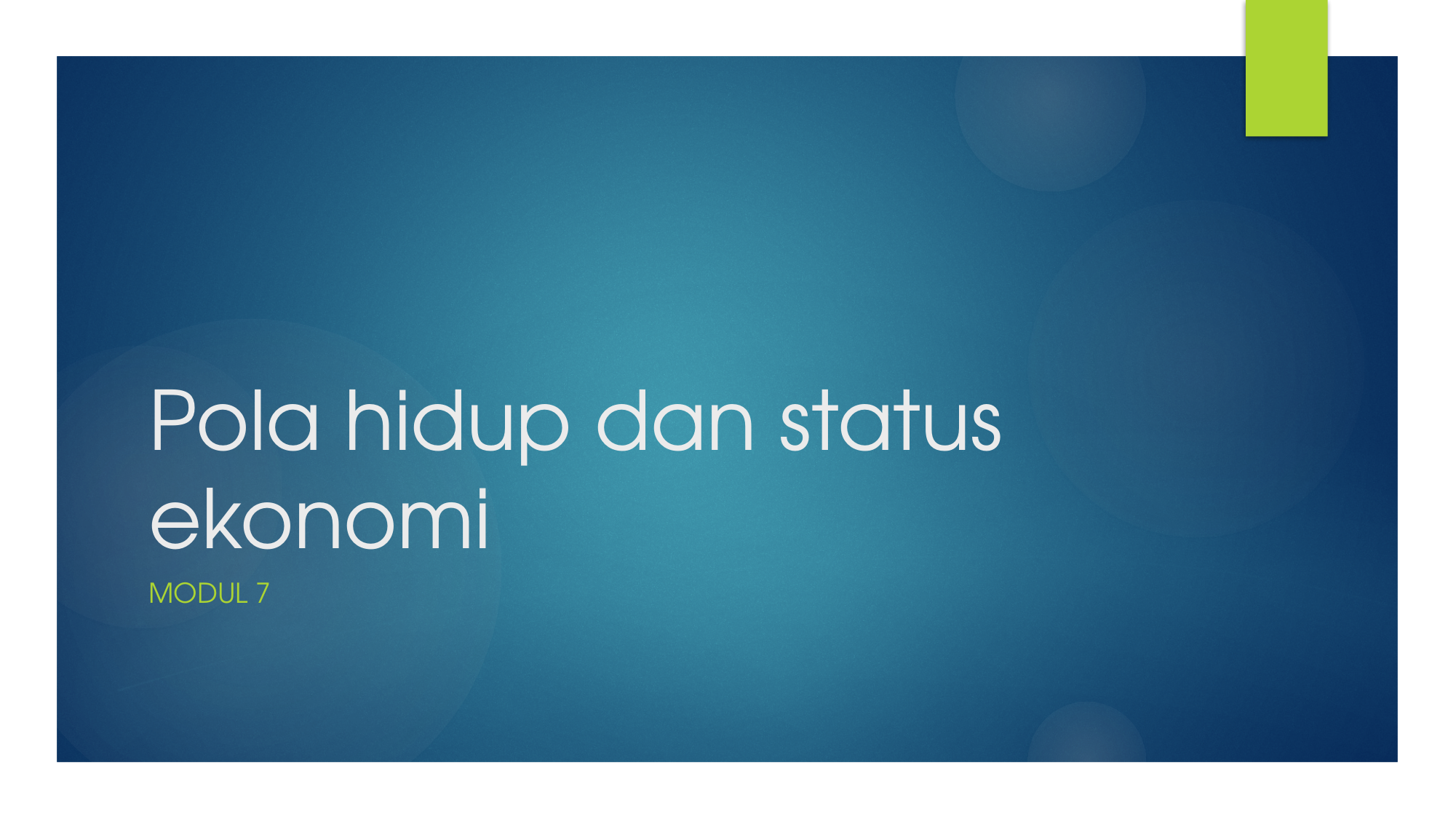

# Pola hidup dan status ekonomi
Modul 7